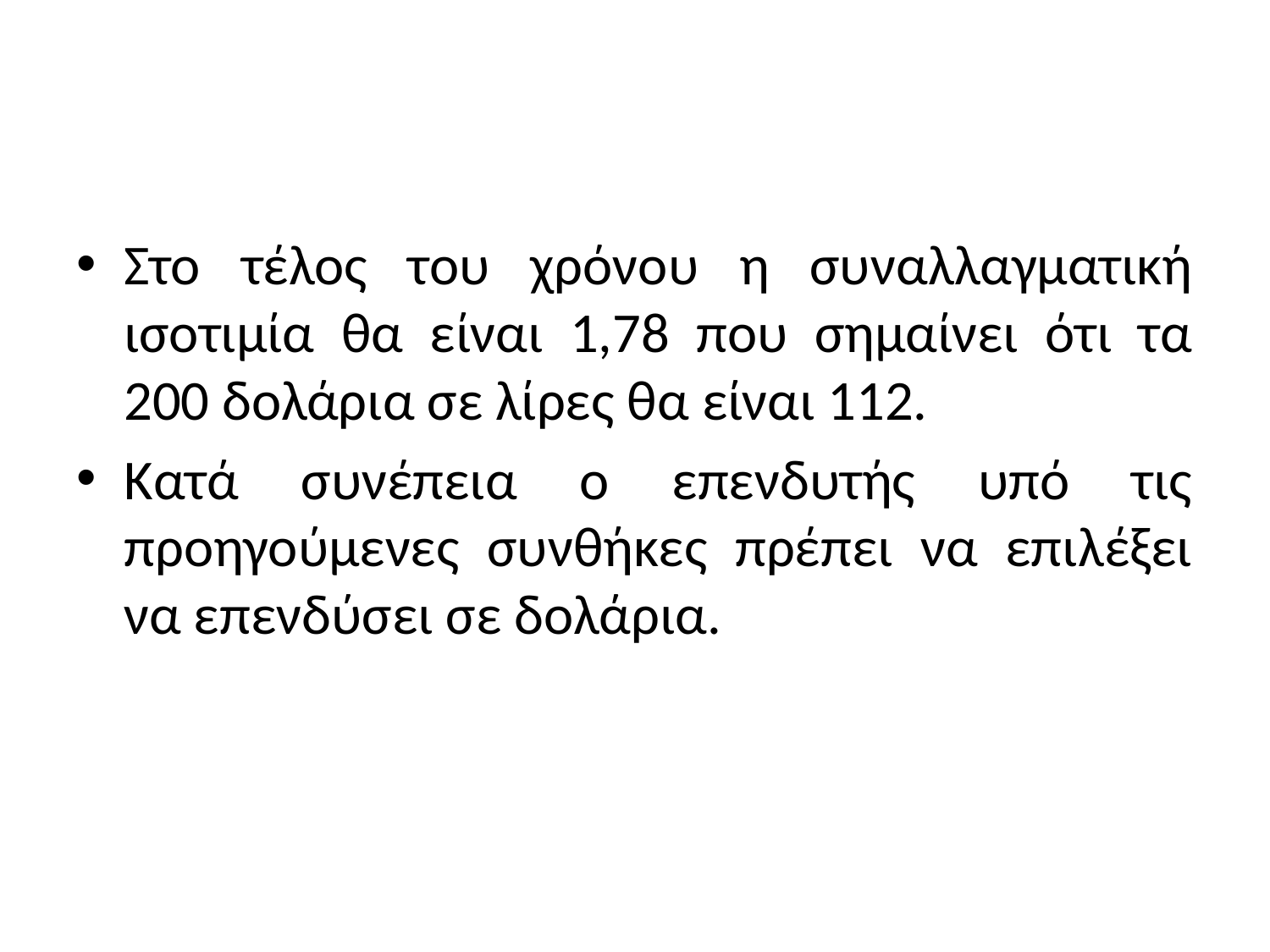

#
Στο τέλος του χρόνου η συναλλαγματική ισοτιμία θα είναι 1,78 που σημαίνει ότι τα 200 δολάρια σε λίρες θα είναι 112.
Κατά συνέπεια ο επενδυτής υπό τις προηγούμενες συνθήκες πρέπει να επιλέξει να επενδύσει σε δολάρια.